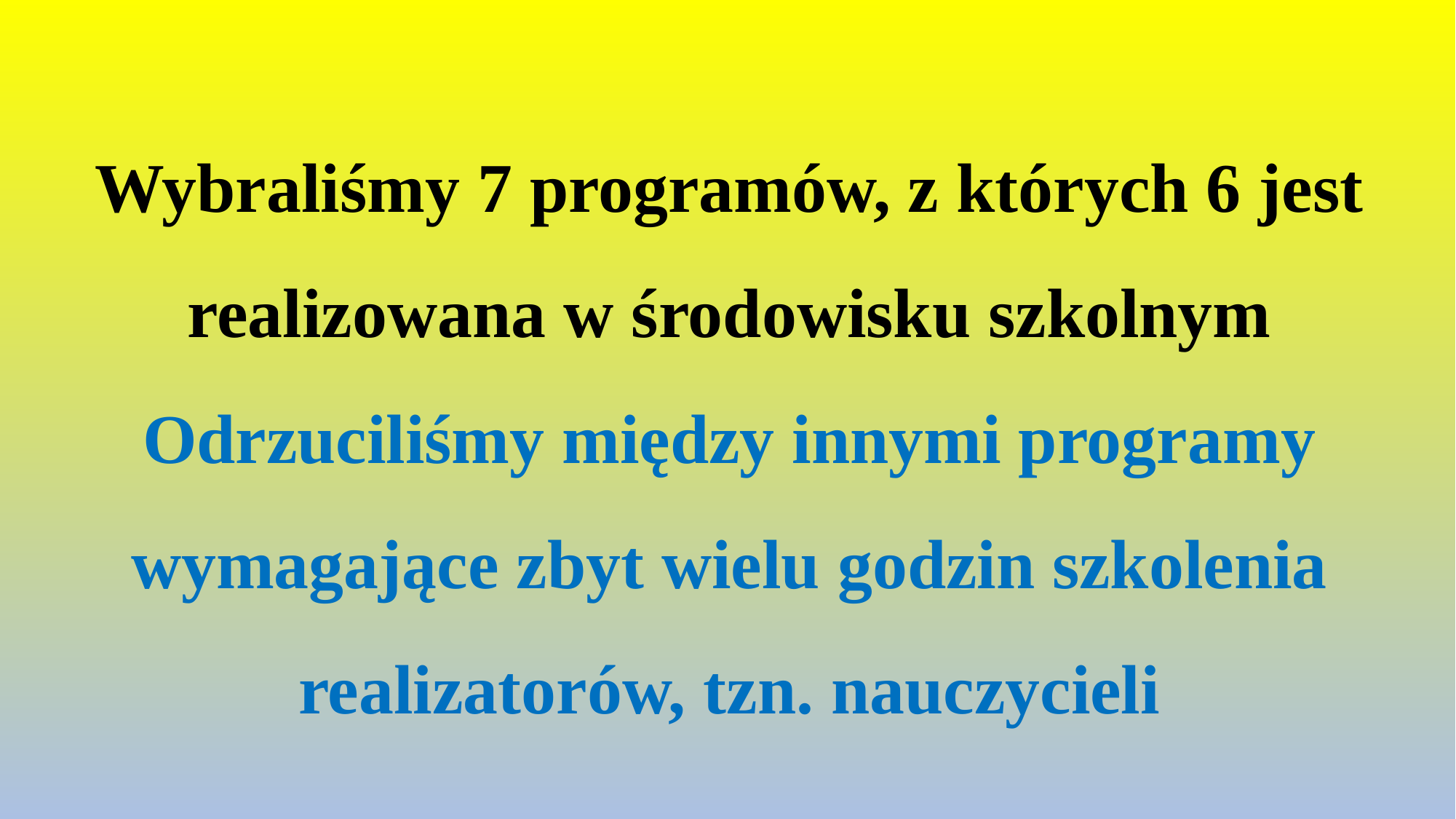

# Wybraliśmy 7 programów, z których 6 jest realizowana w środowisku szkolnym Odrzuciliśmy między innymi programy wymagające zbyt wielu godzin szkolenia realizatorów, tzn. nauczycieli